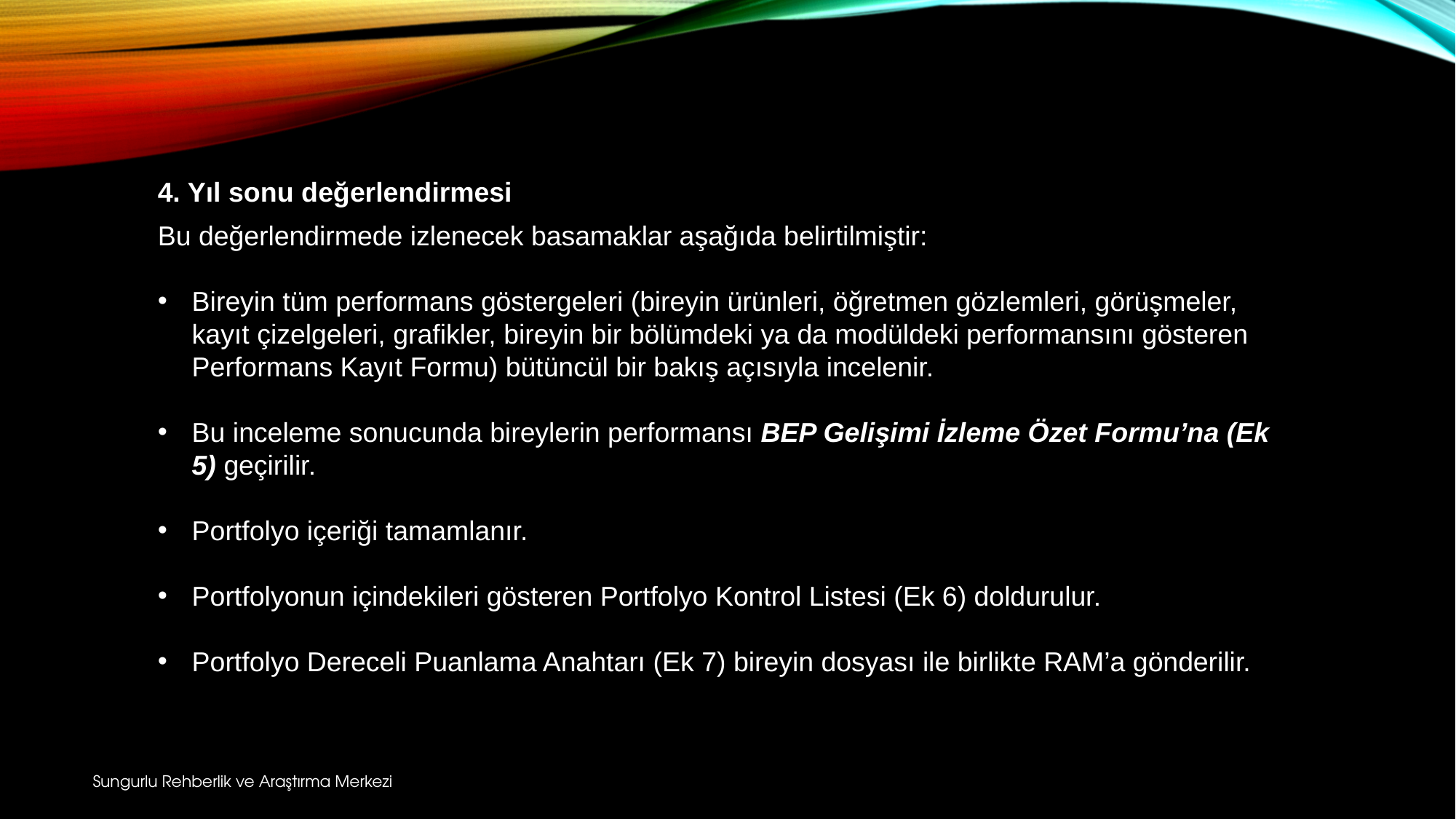

4. Yıl sonu değerlendirmesi
Bu değerlendirmede izlenecek basamaklar aşağıda belirtilmiştir:

Bireyin tüm performans göstergeleri (bireyin ürünleri, öğretmen gözlemleri, görüşmeler, kayıt çizelgeleri, grafikler, bireyin bir bölümdeki ya da modüldeki performansını gösteren Performans Kayıt Formu) bütüncül bir bakış açısıyla incelenir.

Bu inceleme sonucunda bireylerin performansı BEP Gelişimi İzleme Özet Formu’na (Ek 5) geçirilir.

Portfolyo içeriği tamamlanır.

Portfolyonun içindekileri gösteren Portfolyo Kontrol Listesi (Ek 6) doldurulur.

Portfolyo Dereceli Puanlama Anahtarı (Ek 7) bireyin dosyası ile birlikte RAM’a gönderilir.
Sungurlu Rehberlik ve Araştırma Merkezi